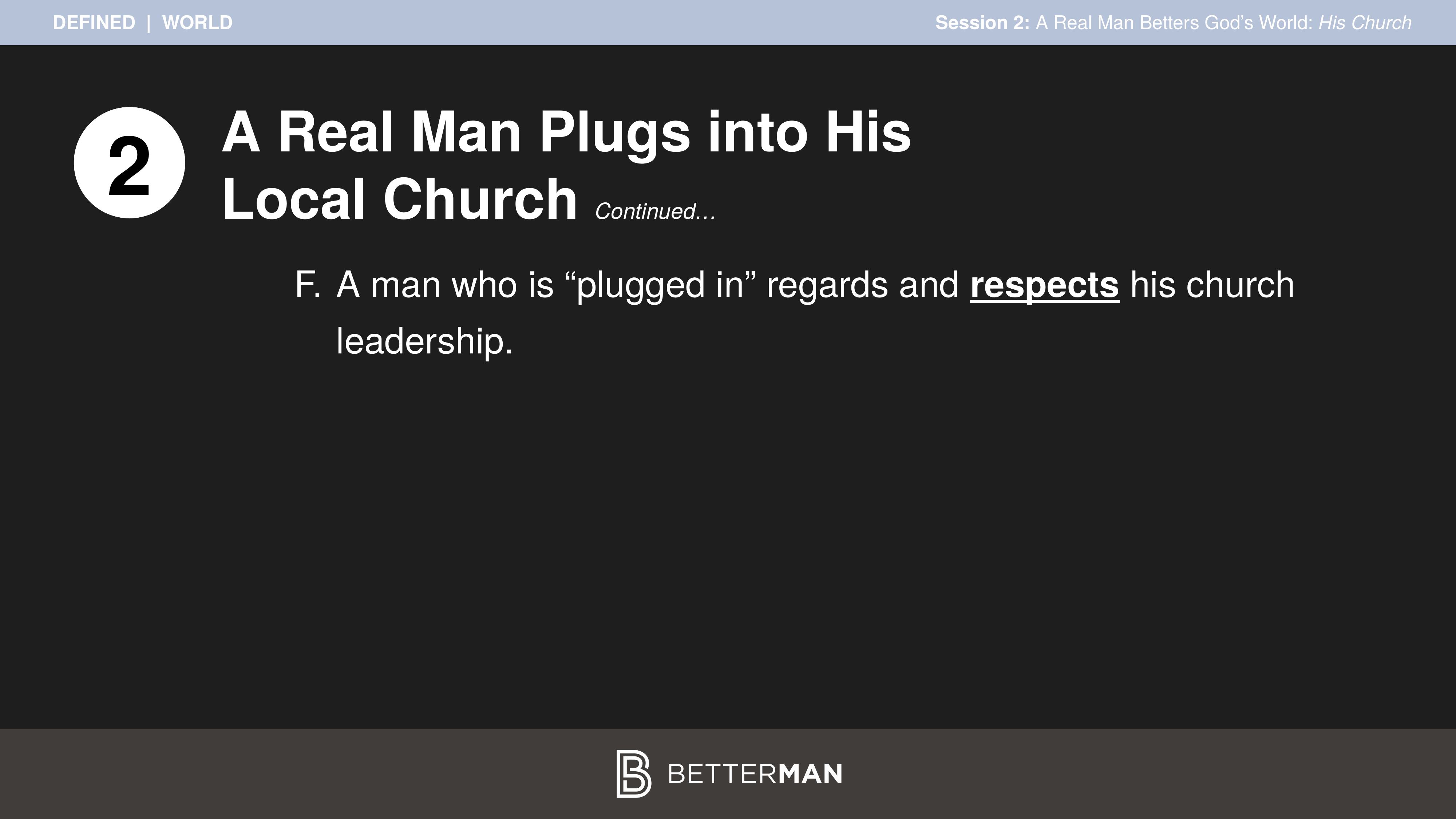

A Real Man Plugs into His
Local Church Continued…
2
A man who is “plugged in” regards and respects his church leadership.